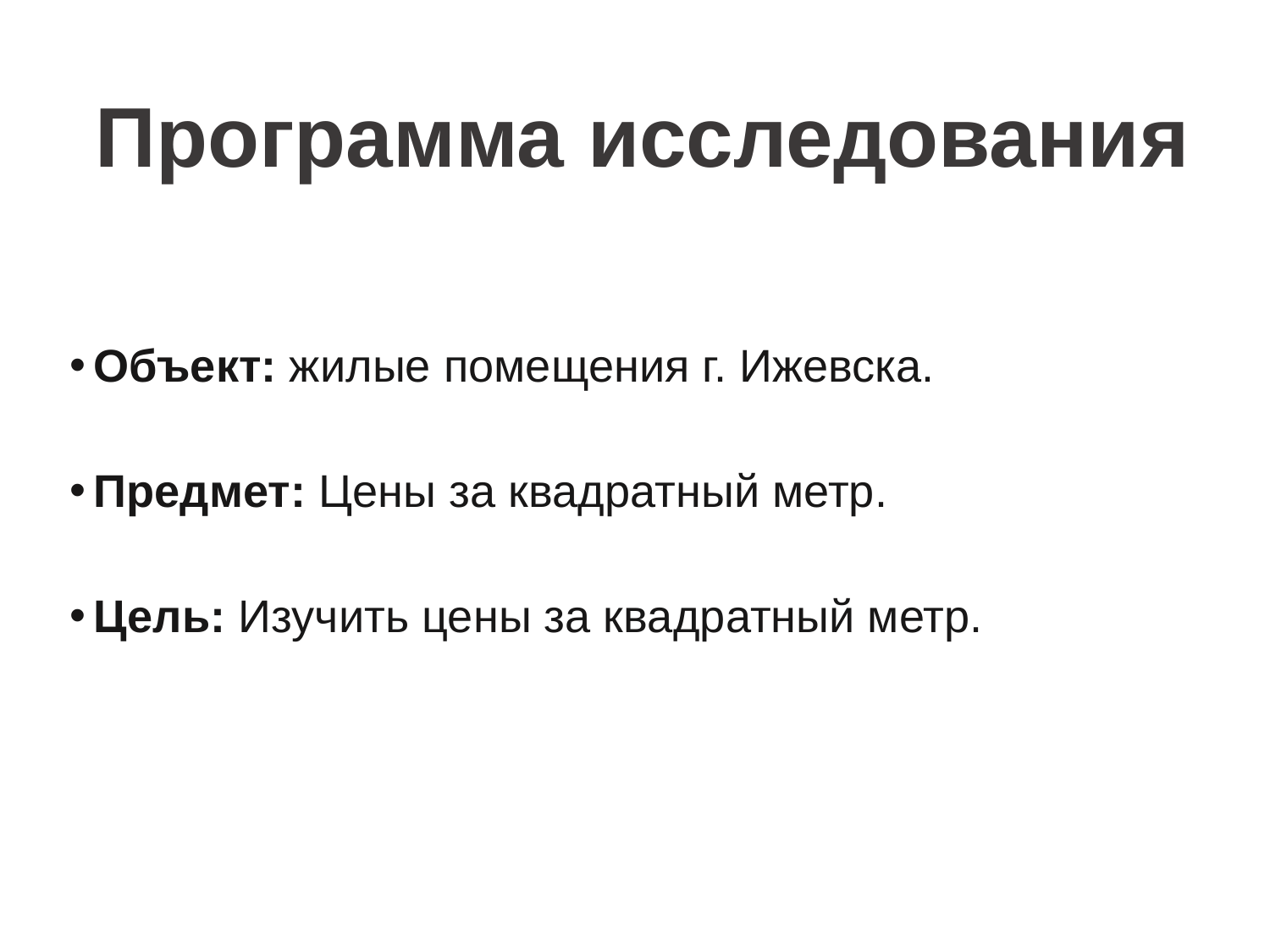

Программа исследования
Объект: жилые помещения г. Ижевска.

Предмет: Цены за квадратный метр.

Цель: Изучить цены за квадратный метр.